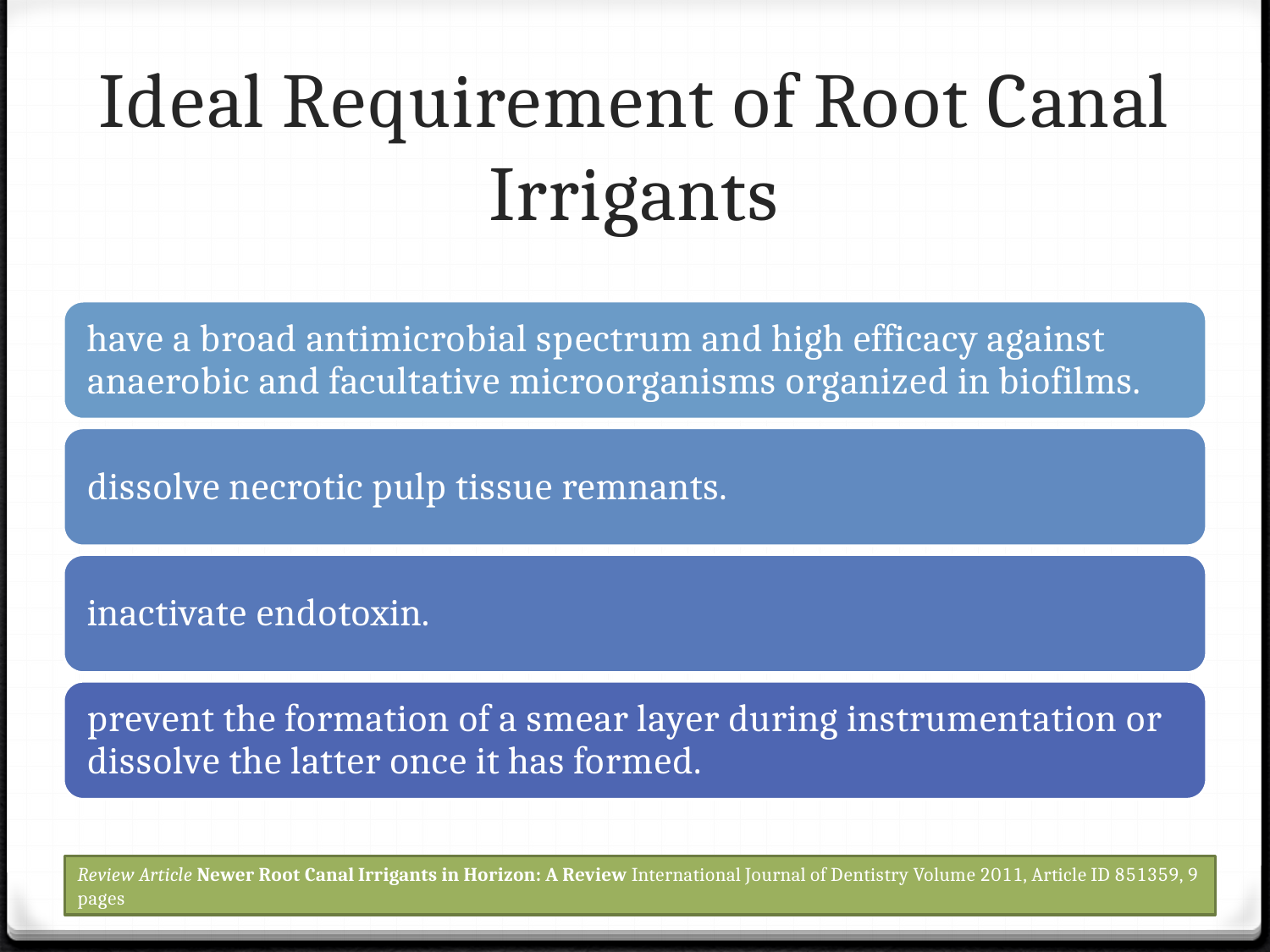

# Ideal Requirement of Root Canal Irrigants
have a broad antimicrobial spectrum and high efficacy against anaerobic and facultative microorganisms organized in biofilms.
dissolve necrotic pulp tissue remnants.
inactivate endotoxin.
prevent the formation of a smear layer during instrumentation or dissolve the latter once it has formed.
Review Article Newer Root Canal Irrigants in Horizon: A Review International Journal of Dentistry Volume 2011, Article ID 851359, 9 pages